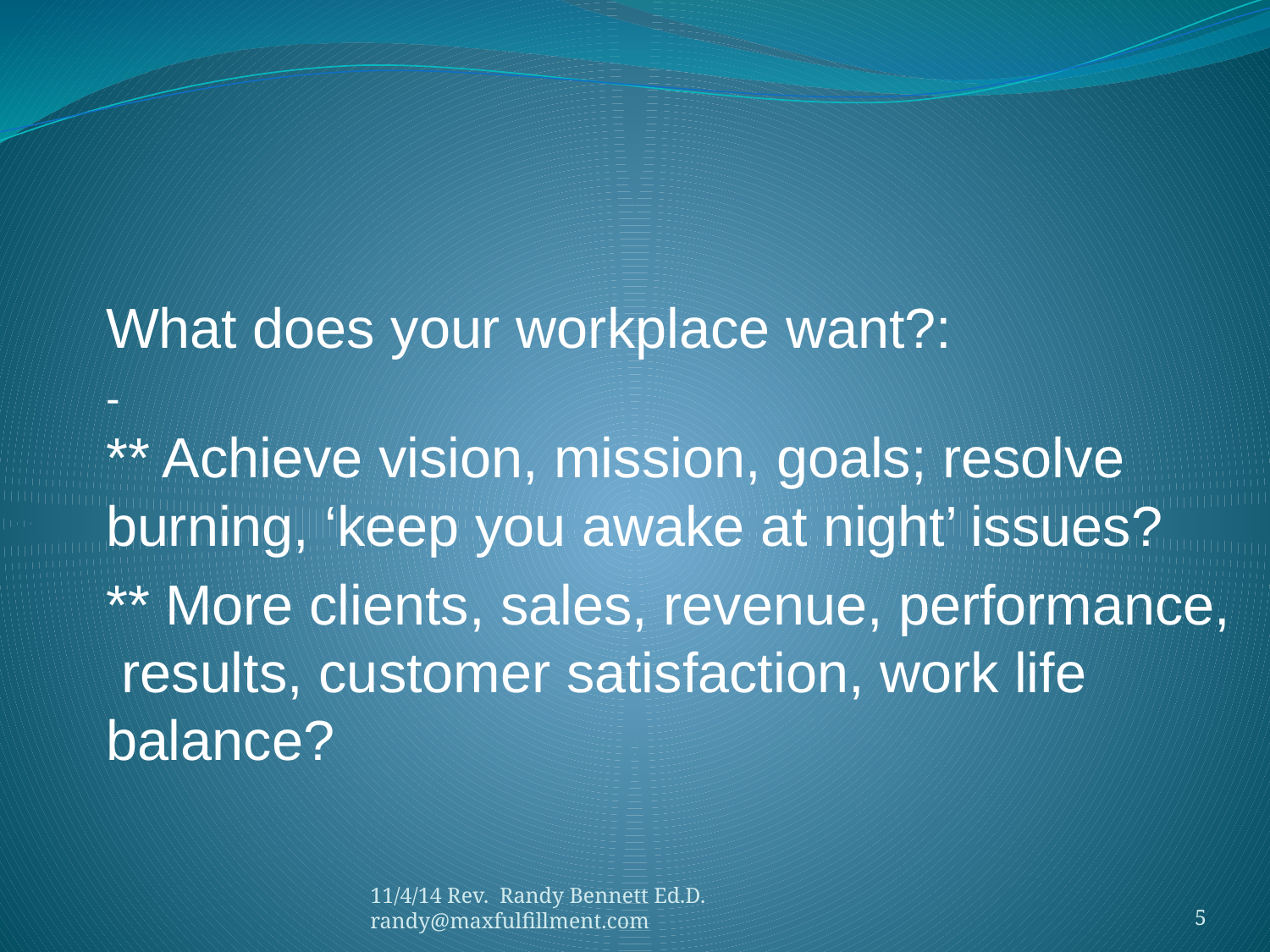

#
What does your workplace want?:
-
** Achieve vision, mission, goals; resolve burning, ‘keep you awake at night’ issues?
** More clients, sales, revenue, performance,  results, customer satisfaction, work life balance?
11/4/14 Rev.  Randy Bennett Ed.D. randy@maxfulfillment.com
5